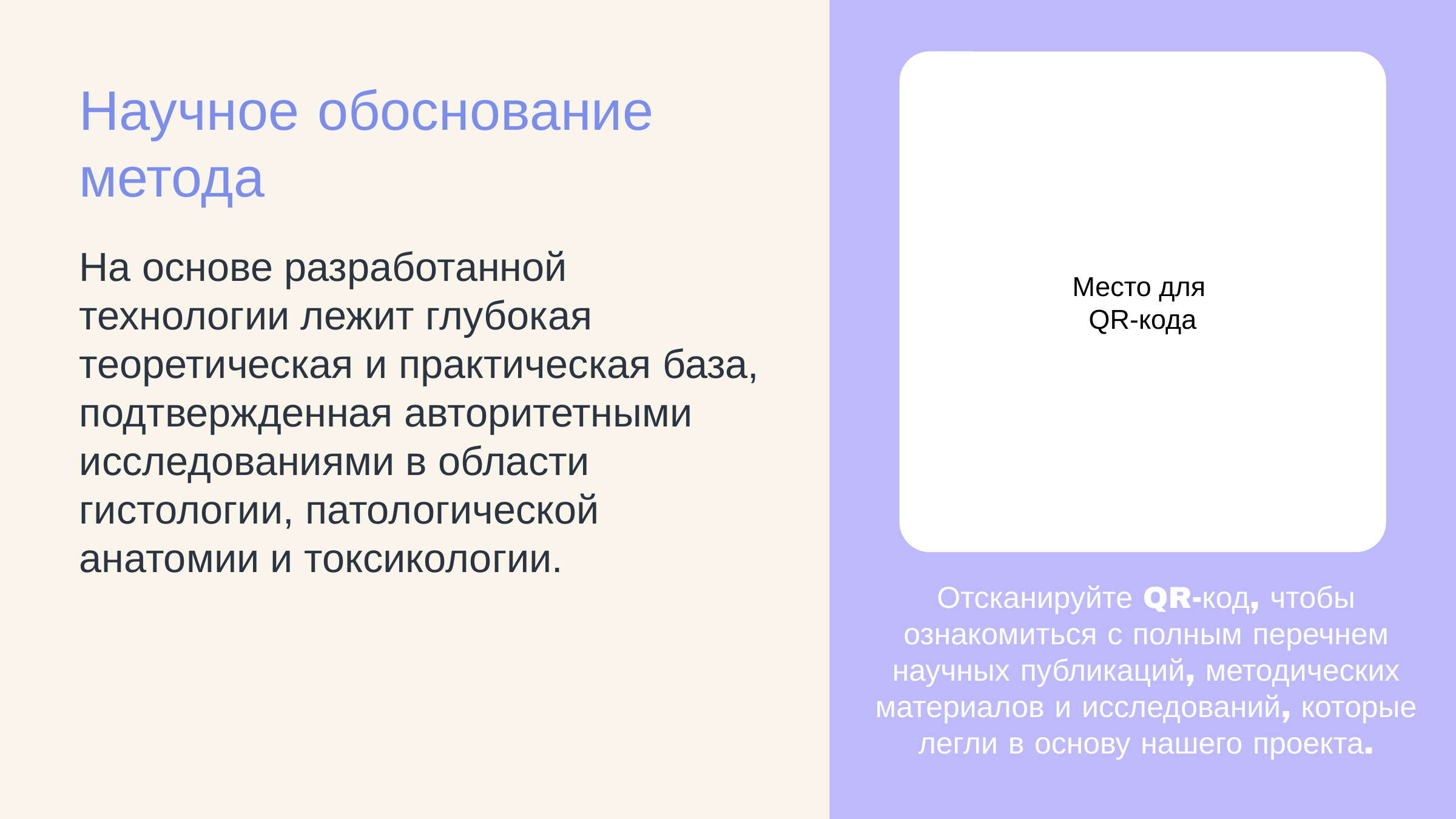

Место для
QR-кода
Научное обоснование метода
На основе разработанной технологии лежит глубокая теоретическая и практическая база, подтвержденная авторитетными исследованиями в области гистологии, патологической анатомии и токсикологии.
Отсканируйте QR-код, чтобы ознакомиться с полным перечнем научных публикаций, методических материалов и исследований, которые легли в основу нашего проекта.